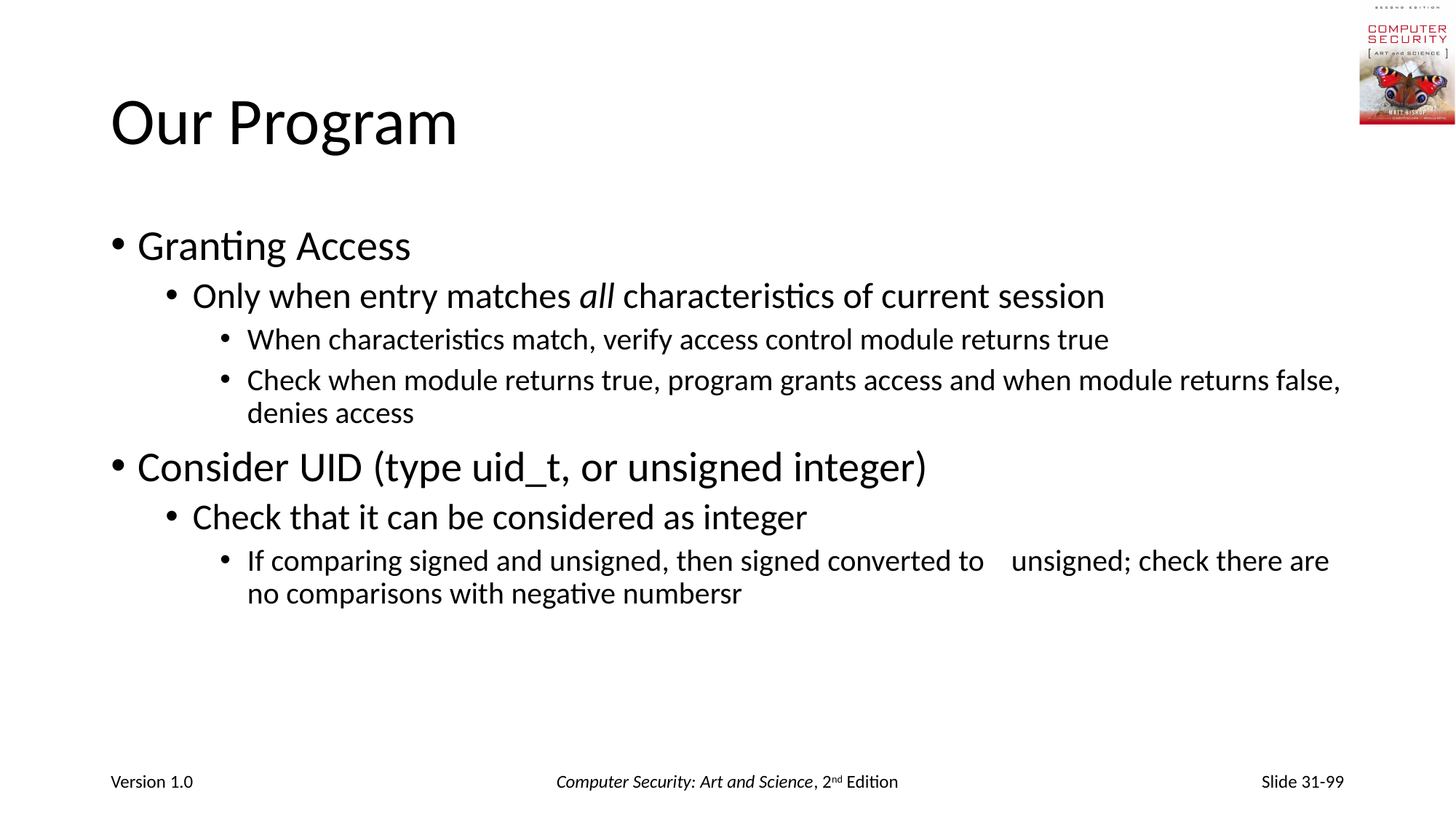

# Our Program
Granting Access
Only when entry matches all characteristics of current session
When characteristics match, verify access control module returns true
Check when module returns true, program grants access and when module returns false, denies access
Consider UID (type uid_t, or unsigned integer)
Check that it can be considered as integer
If comparing signed and unsigned, then signed converted to 	unsigned; check there are no comparisons with negative numbersr
Version 1.0
Computer Security: Art and Science, 2nd Edition
Slide 31-99